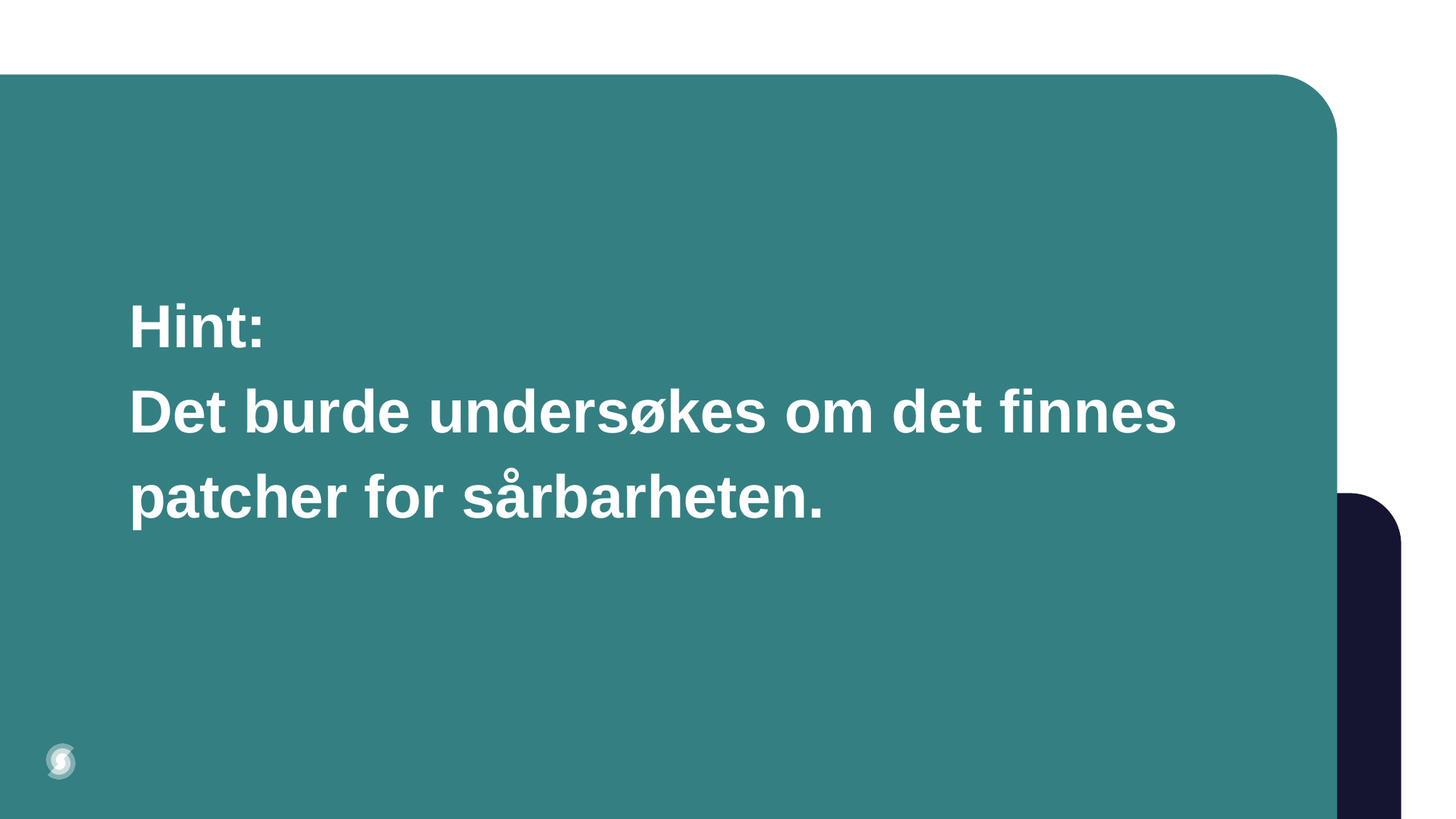

# Hint: Det burde undersøkes om det finnes patcher for sårbarheten.